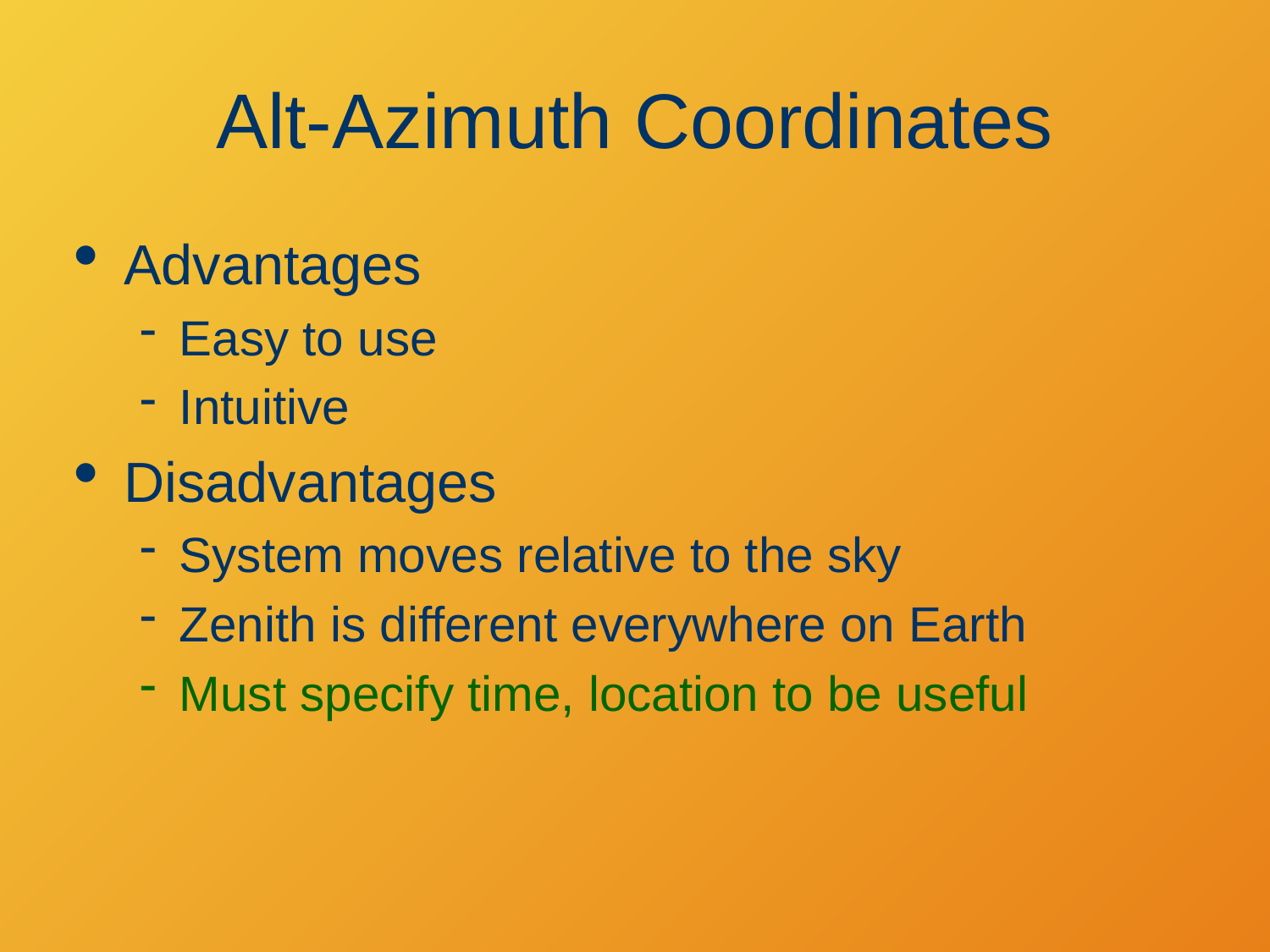

# Alt-Azimuth Coordinates
Advantages
Easy to use
Intuitive
Disadvantages
System moves relative to the sky
Zenith is different everywhere on Earth
Must specify time, location to be useful